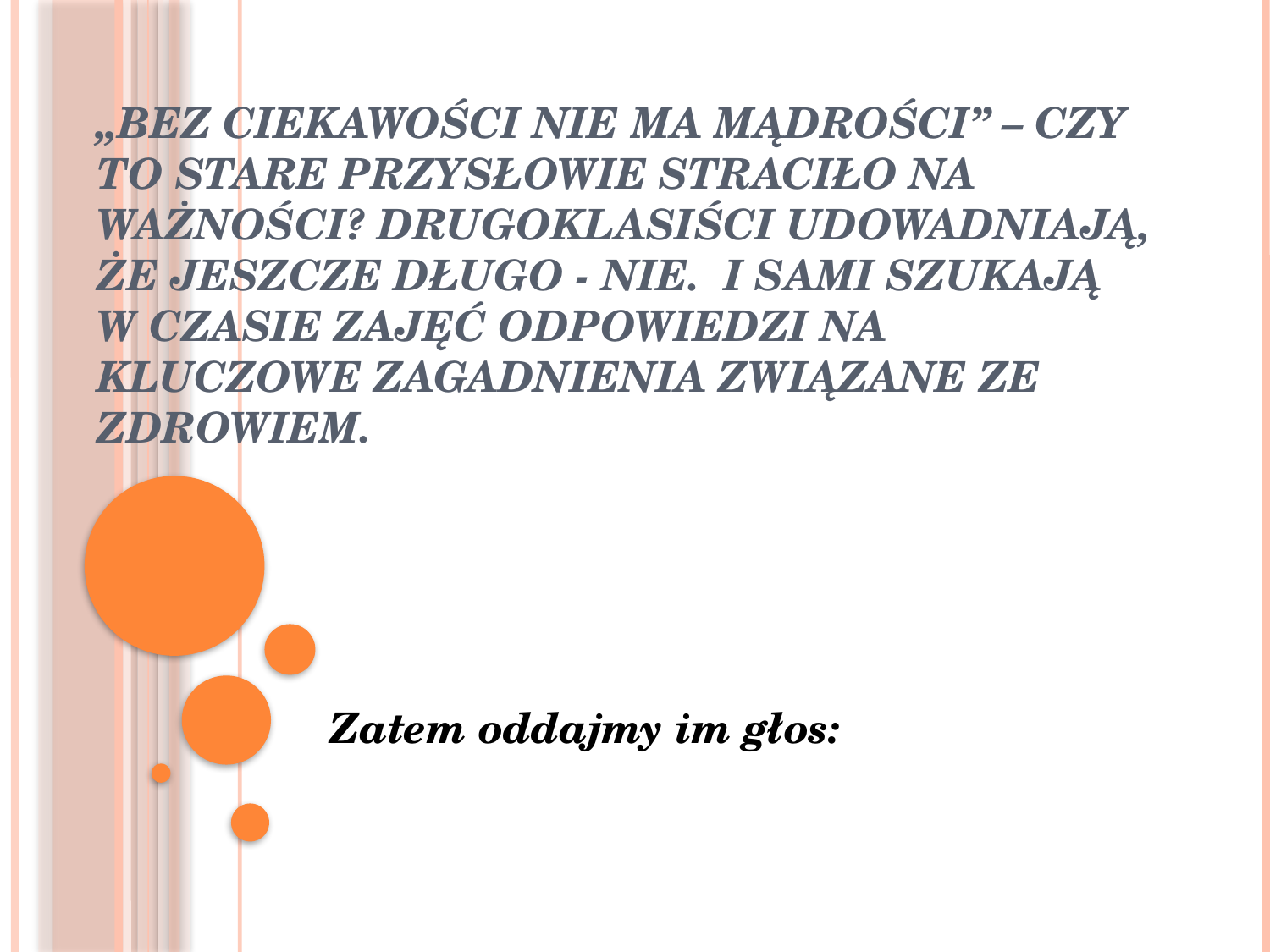

# „Bez ciekawości nie ma mądrości” – czy to stare przysłowie straciło na ważności? Drugoklasiści udowadniają, że jeszcze długo - nie.  I sami szukają w czasie zajęć odpowiedzi na kluczowe zagadnienia związane ze zdrowiem.
Zatem oddajmy im głos: